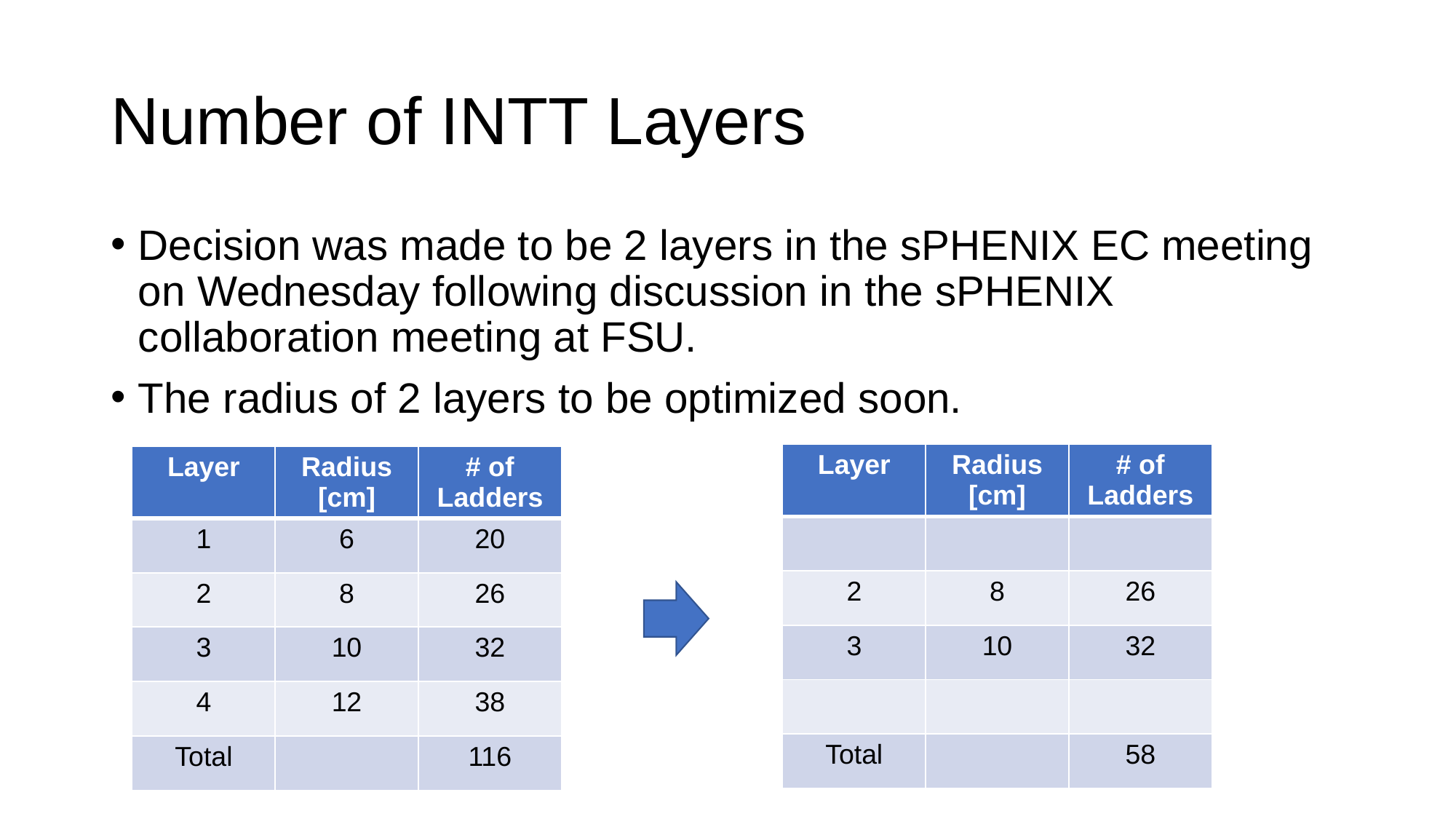

# Number of INTT Layers
Decision was made to be 2 layers in the sPHENIX EC meeting on Wednesday following discussion in the sPHENIX collaboration meeting at FSU.
The radius of 2 layers to be optimized soon.

| Layer | Radius [cm] | # of Ladders |
| --- | --- | --- |
|  |  |  |
| 2 | 8 | 26 |
| 3 | 10 | 32 |
|  |  |  |
| Total |  | 58 |
| Layer | Radius [cm] | # of Ladders |
| --- | --- | --- |
| 1 | 6 | 20 |
| 2 | 8 | 26 |
| 3 | 10 | 32 |
| 4 | 12 | 38 |
| Total |  | 116 |